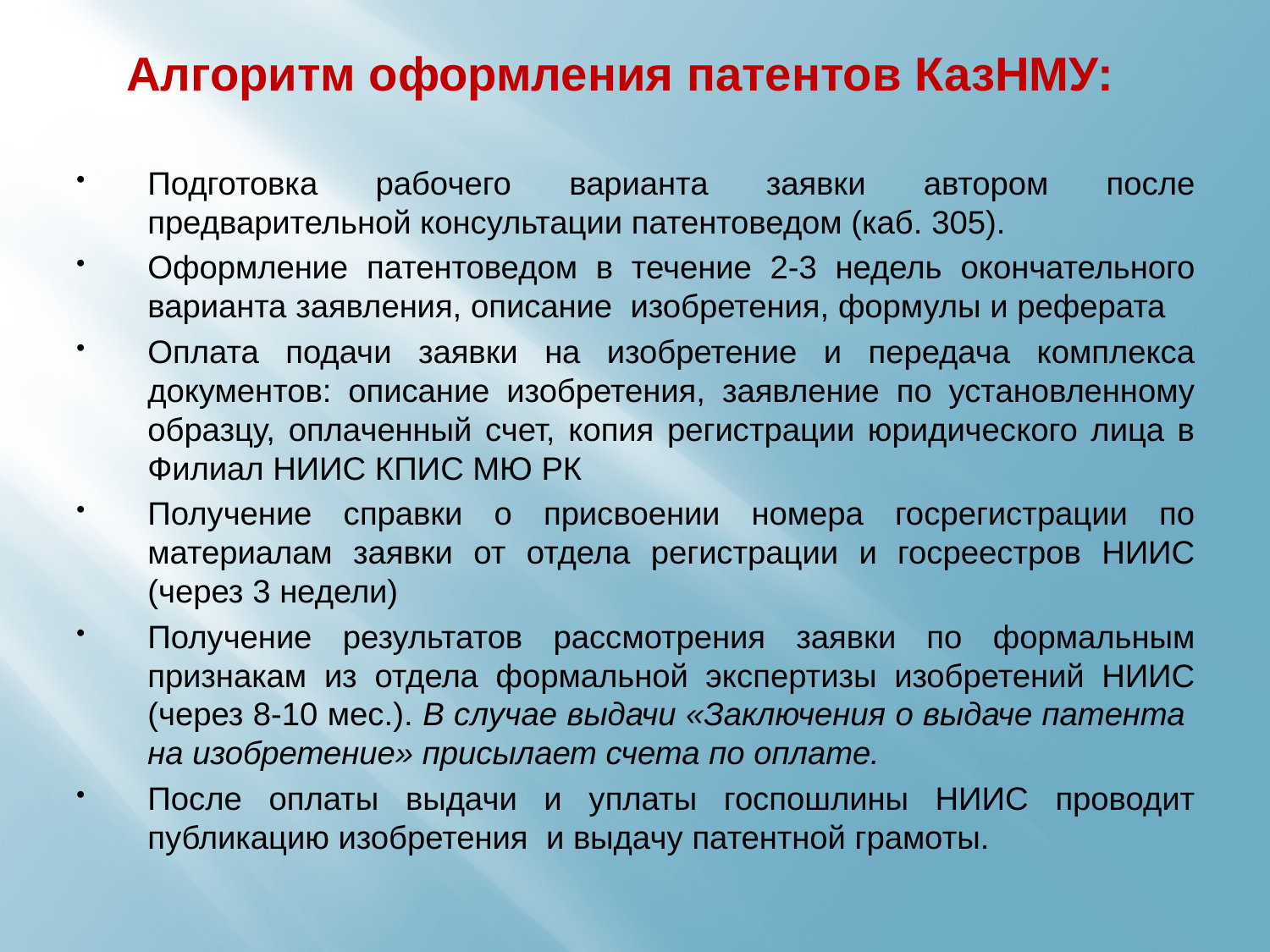

# Алгоритм оформления патентов КазНМУ:
Подготовка рабочего варианта заявки автором после предварительной консультации патентоведом (каб. 305).
Оформление патентоведом в течение 2-3 недель окончательного варианта заявления, описание  изобретения, формулы и реферата
Оплата подачи заявки на изобретение и передача комплекса документов: описание изобретения, заявление по установленному образцу, оплаченный счет, копия регистрации юридического лица в Филиал НИИС КПИС МЮ РК
Получение справки о присвоении номера госрегистрации по материалам заявки от отдела регистрации и госреестров НИИС (через 3 недели)
Получение результатов рассмотрения заявки по формальным признакам из отдела формальной экспертизы изобретений НИИС (через 8-10 мес.). В случае выдачи «Заключения о выдаче патента  на изобретение» присылает счета по оплате.
После оплаты выдачи и уплаты госпошлины НИИС проводит публикацию изобретения  и выдачу патентной грамоты.